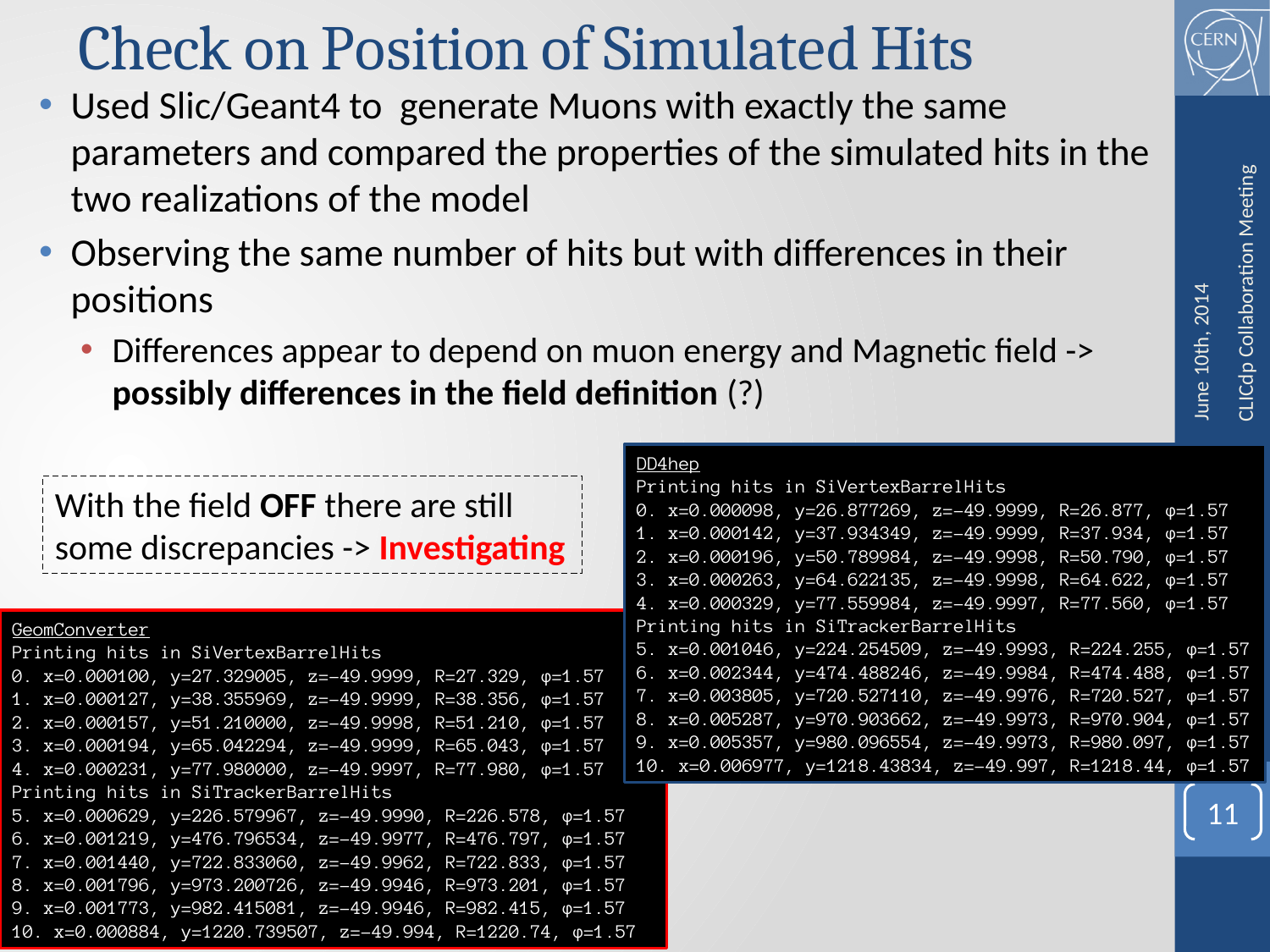

# Check on Position of Simulated Hits
Used Slic/Geant4 to  generate Muons with exactly the same parameters and compared the properties of the simulated hits in the two realizations of the model
Observing the same number of hits but with differences in their positions
Differences appear to depend on muon energy and Magnetic field -> possibly differences in the field definition (?)

June 10th, 2014
CLICdp Collaboration Meeting
DD4hep
Printing hits in SiVertexBarrelHits
0. x=0.000098, y=26.877269, z=-49.9999, R=26.877, φ=1.57
1. x=0.000142, y=37.934349, z=-49.9999, R=37.934, φ=1.57
2. x=0.000196, y=50.789984, z=-49.9998, R=50.790, φ=1.57
3. x=0.000263, y=64.622135, z=-49.9998, R=64.622, φ=1.57
4. x=0.000329, y=77.559984, z=-49.9997, R=77.560, φ=1.57
Printing hits in SiTrackerBarrelHits
5. x=0.001046, y=224.254509, z=-49.9993, R=224.255, φ=1.57
6. x=0.002344, y=474.488246, z=-49.9984, R=474.488, φ=1.57
7. x=0.003805, y=720.527110, z=-49.9976, R=720.527, φ=1.57
8. x=0.005287, y=970.903662, z=-49.9973, R=970.904, φ=1.57
9. x=0.005357, y=980.096554, z=-49.9973, R=980.097, φ=1.57
10. x=0.006977, y=1218.43834, z=-49.997, R=1218.44, φ=1.57
With the field OFF there are still some discrepancies -> Investigating
GeomConverter
Printing hits in SiVertexBarrelHits
0. x=0.000100, y=27.329005, z=-49.9999, R=27.329, φ=1.57
1. x=0.000127, y=38.355969, z=-49.9999, R=38.356, φ=1.57
2. x=0.000157, y=51.210000, z=-49.9998, R=51.210, φ=1.57
3. x=0.000194, y=65.042294, z=-49.9999, R=65.043, φ=1.57
4. x=0.000231, y=77.980000, z=-49.9997, R=77.980, φ=1.57
Printing hits in SiTrackerBarrelHits
5. x=0.000629, y=226.579967, z=-49.9990, R=226.578, φ=1.57
6. x=0.001219, y=476.796534, z=-49.9977, R=476.797, φ=1.57
7. x=0.001440, y=722.833060, z=-49.9962, R=722.833, φ=1.57
8. x=0.001796, y=973.200726, z=-49.9946, R=973.201, φ=1.57
9. x=0.001773, y=982.415081, z=-49.9946, R=982.415, φ=1.57
10. x=0.000884, y=1220.739507, z=-49.994, R=1220.74, φ=1.57
11